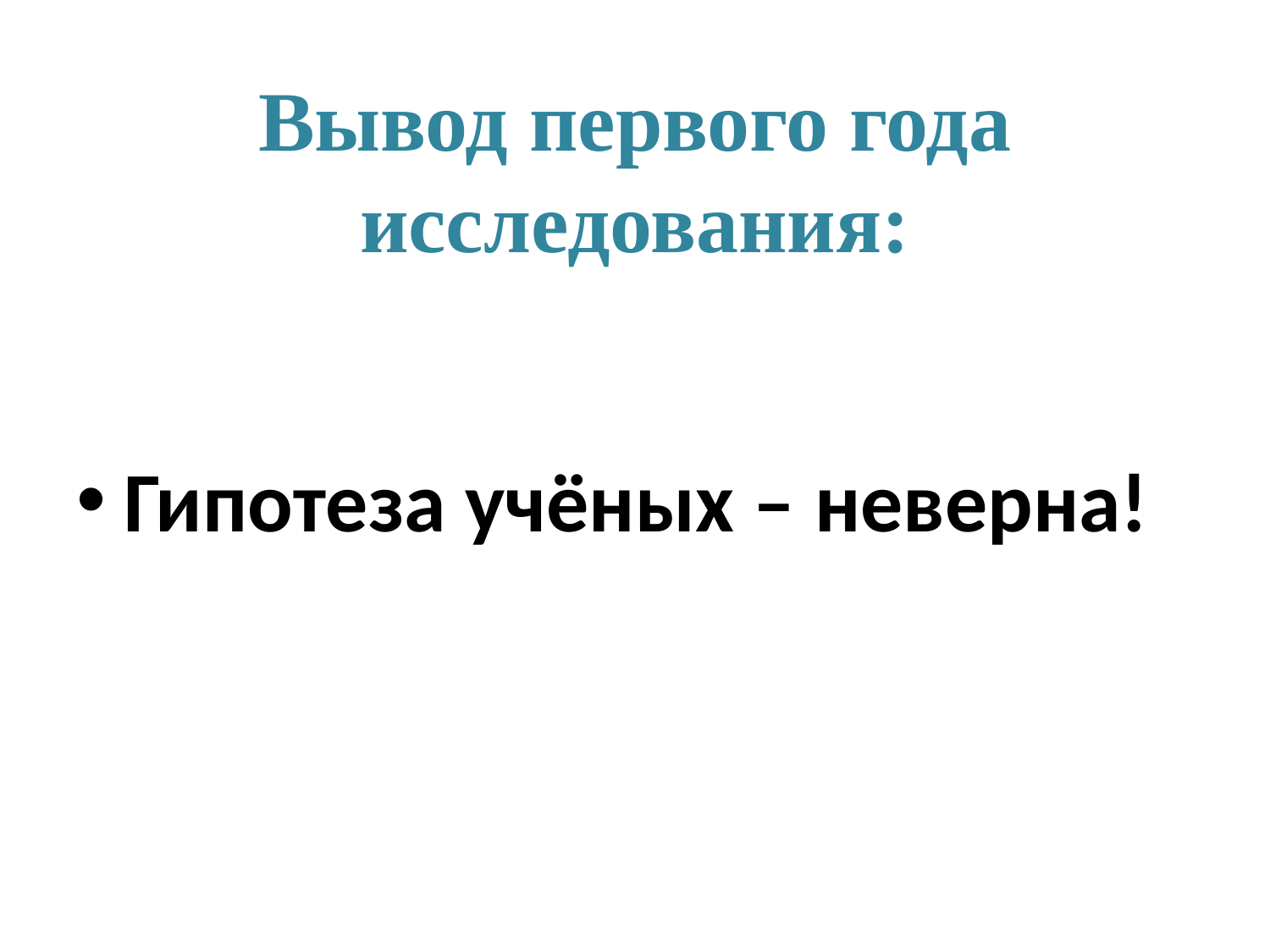

# Вывод первого года исследования:

Гипотеза учёных – неверна!